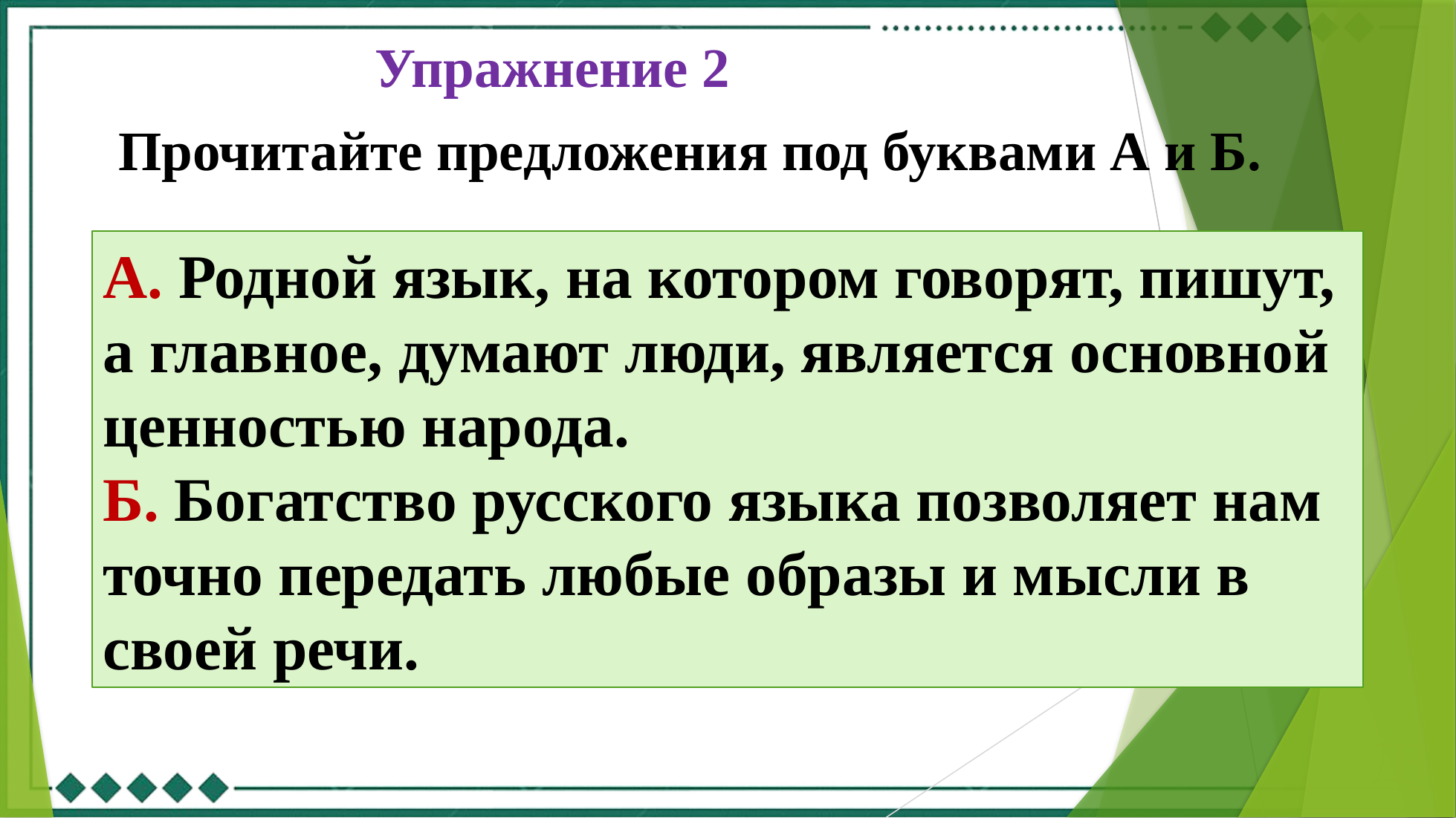

Упражнение 2
Прочитайте предложения под буквами А и Б.
А. Родной язык, на котором говорят, пишут, а главное, думают люди, является основной ценностью народа.
Б. Богатство русского языка позволяет нам точно передать любые образы и мысли в своей речи.